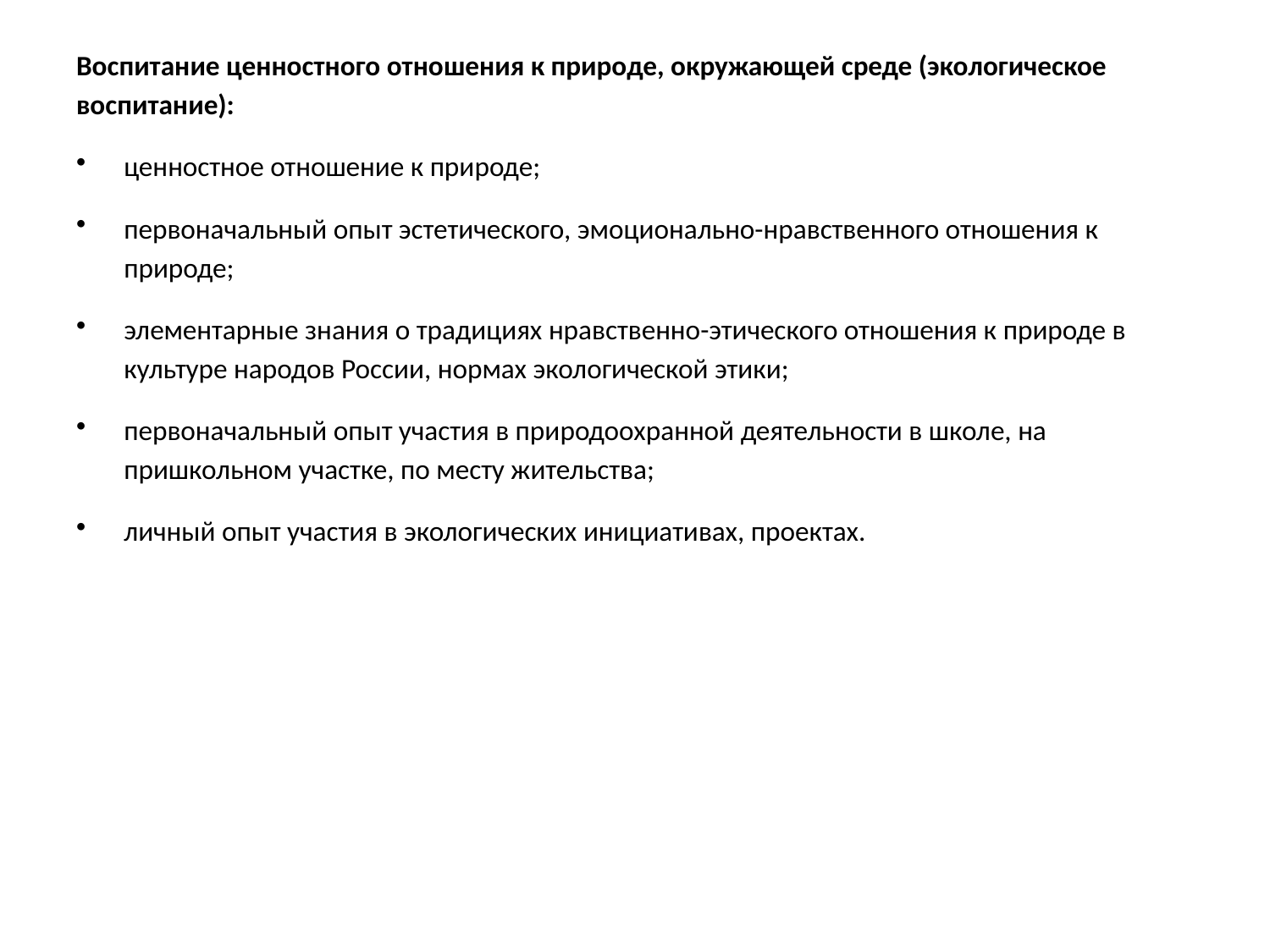

Воспитание ценностного отношения к природе, окружающей среде (экологическое воспитание):
ценностное отношение к природе;
первоначальный опыт эстетического, эмоционально-нравственного отношения к природе;
элементарные знания о традициях нравственно-этического отношения к природе в культуре народов России, нормах экологической этики;
первоначальный опыт участия в природоохранной деятельности в школе, на пришкольном участке, по месту жительства;
личный опыт участия в экологических инициативах, проектах.

#